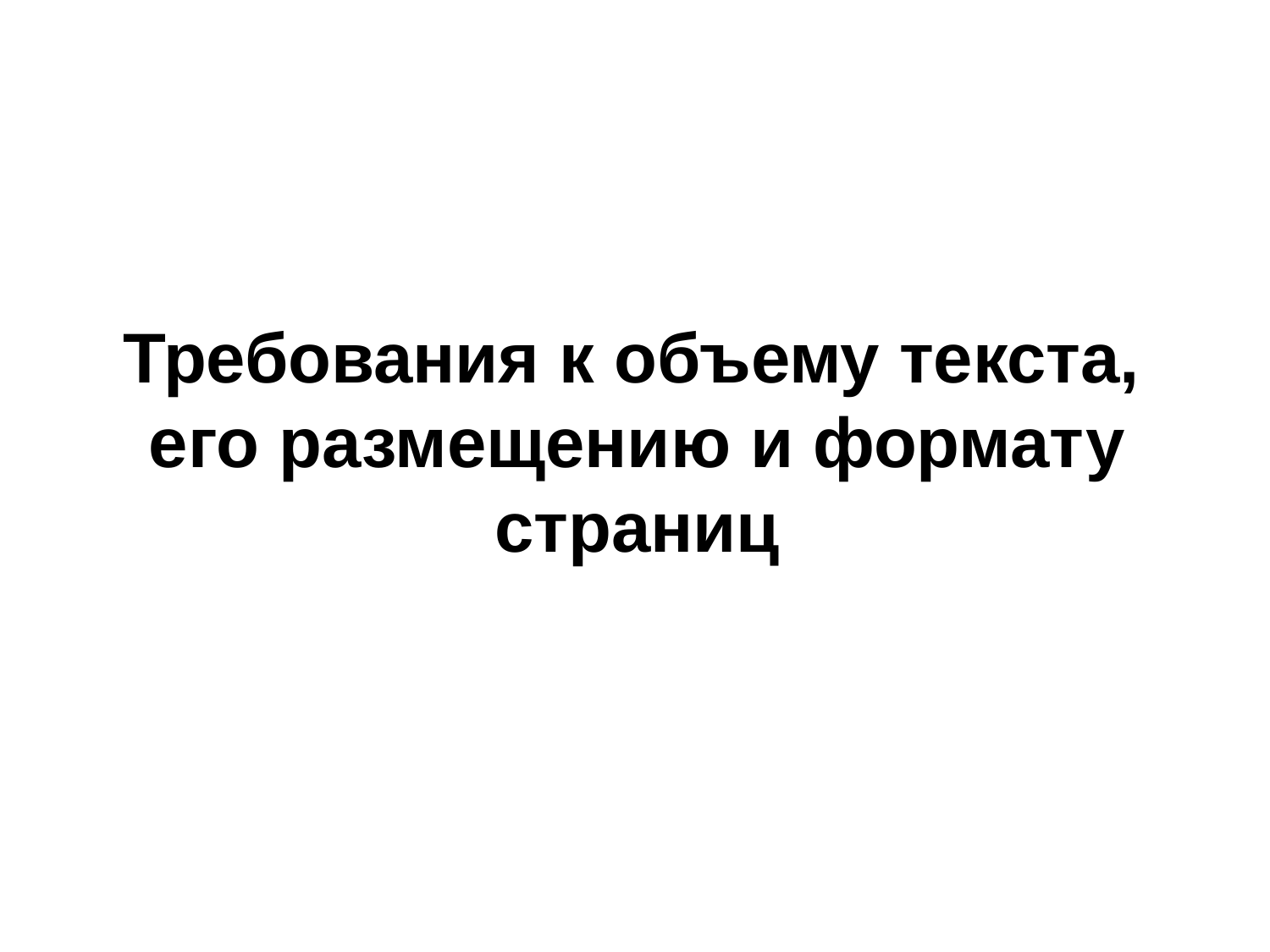

Требования к объему текста, его размещению и формату страниц